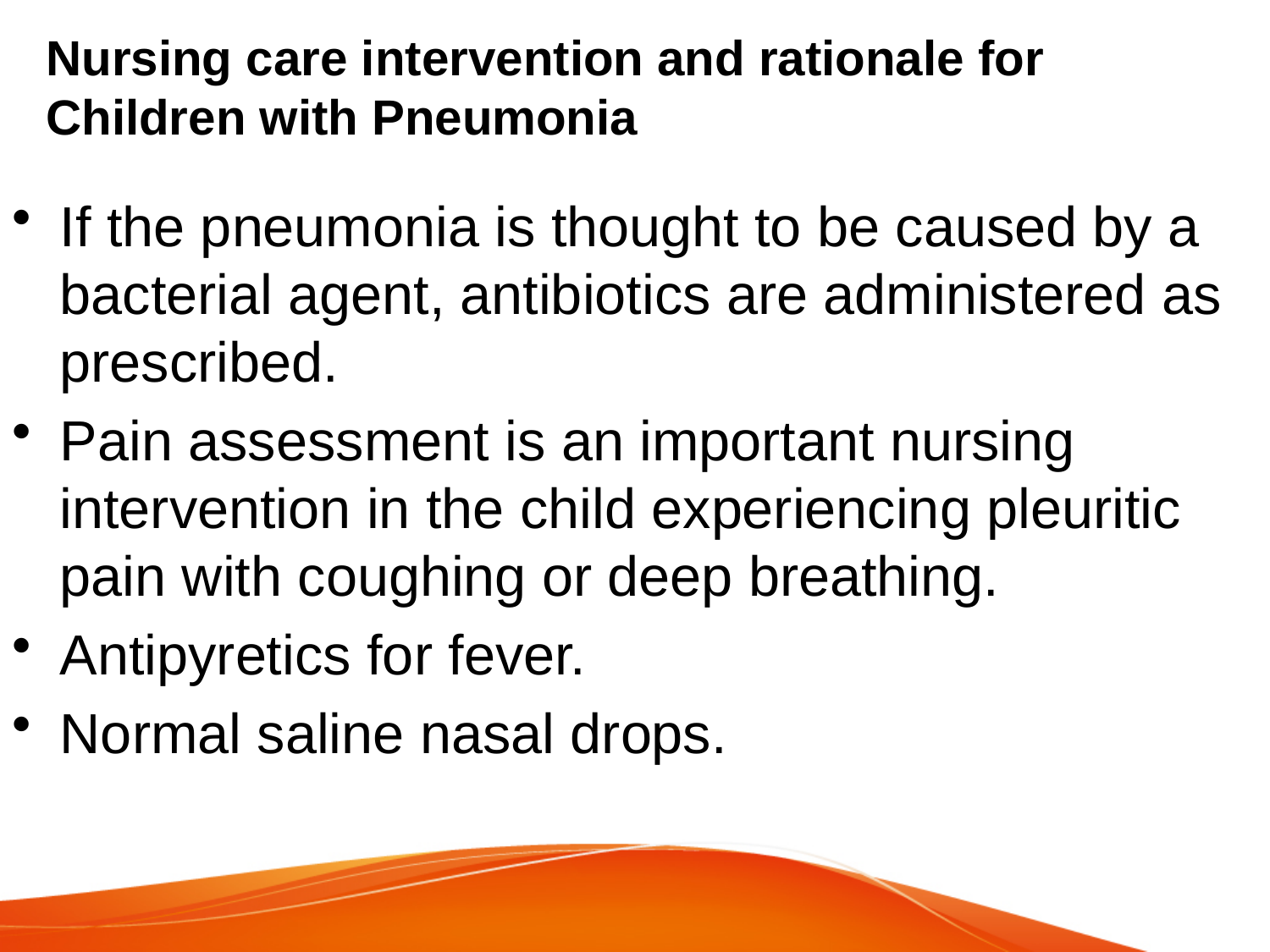

# Nursing care intervention and rationale for Children with Pneumonia
If the pneumonia is thought to be caused by a bacterial agent, antibiotics are administered as prescribed.
Pain assessment is an important nursing intervention in the child experiencing pleuritic pain with coughing or deep breathing.
Antipyretics for fever.
Normal saline nasal drops.

103